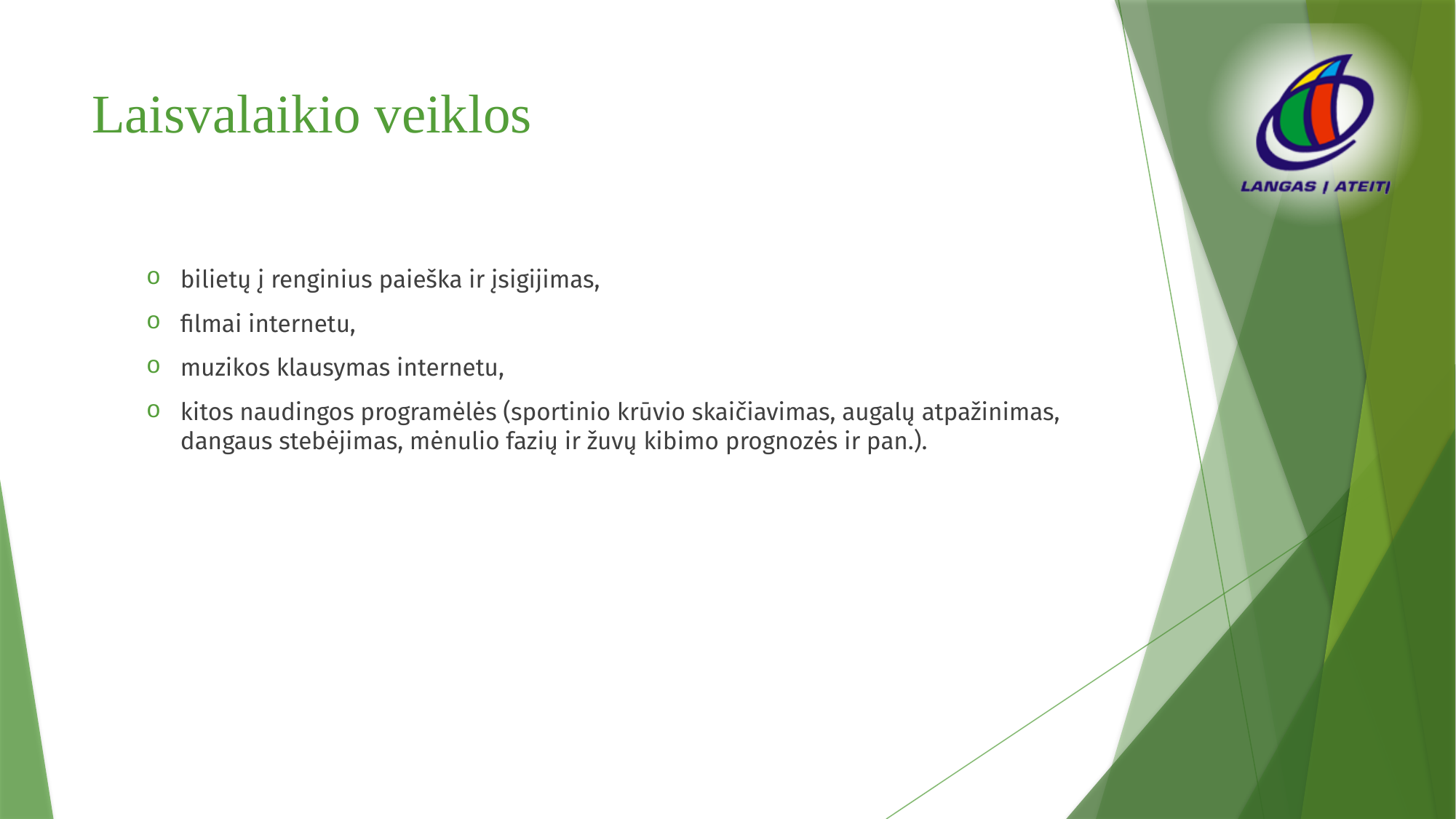

# Laisvalaikio veiklos
bilietų į renginius paieška ir įsigijimas,
filmai internetu,
muzikos klausymas internetu,
kitos naudingos programėlės (sportinio krūvio skaičiavimas, augalų atpažinimas, dangaus stebėjimas, mėnulio fazių ir žuvų kibimo prognozės ir pan.).